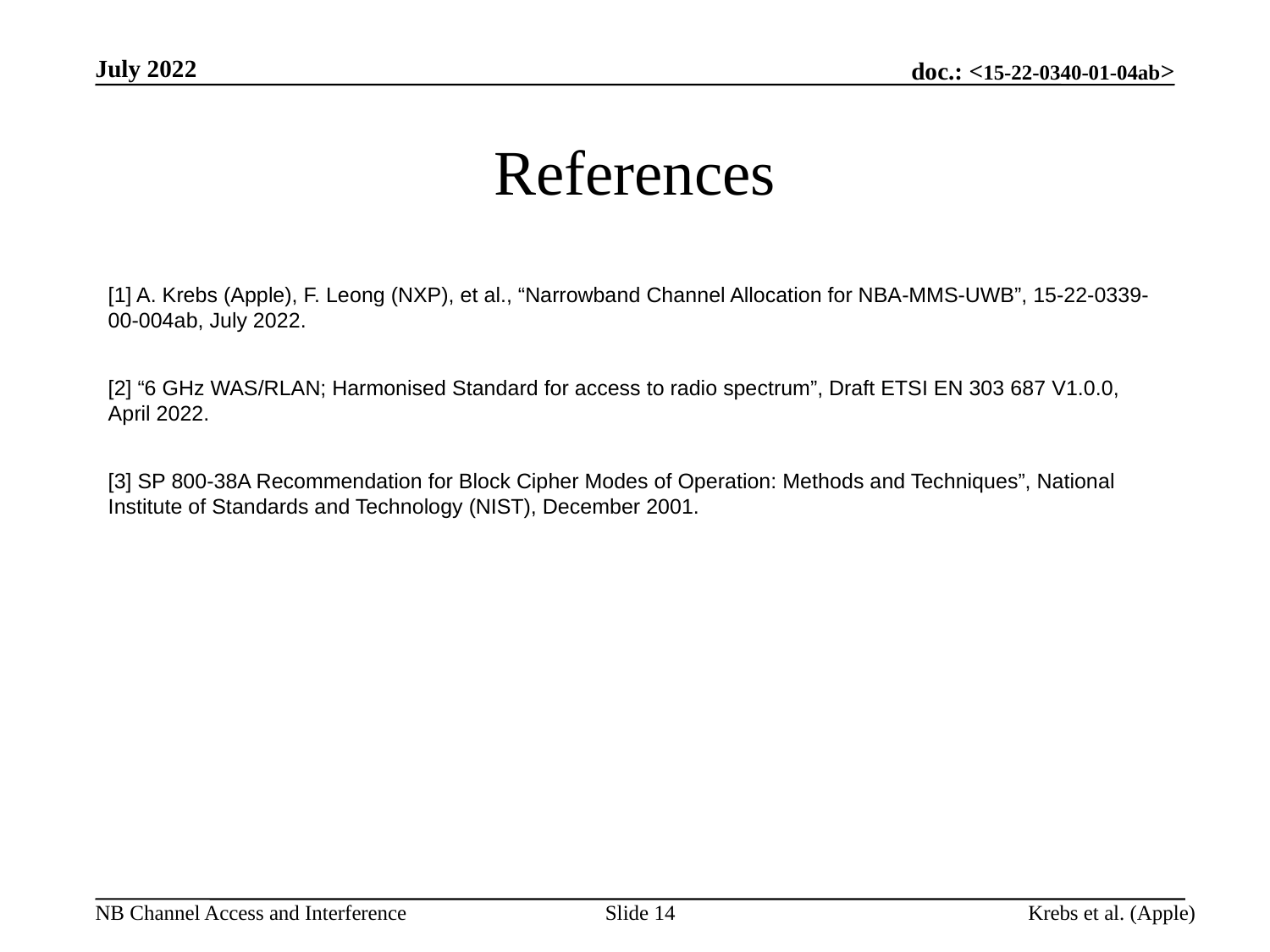

July 2022
# References
[1] A. Krebs (Apple), F. Leong (NXP), et al., “Narrowband Channel Allocation for NBA-MMS-UWB”, 15-22-0339-00-004ab, July 2022.
[2] “6 GHz WAS/RLAN; Harmonised Standard for access to radio spectrum”, Draft ETSI EN 303 687 V1.0.0, April 2022.
[3] SP 800-38A Recommendation for Block Cipher Modes of Operation: Methods and Techniques”, National Institute of Standards and Technology (NIST), December 2001.
Slide 14
Krebs et al. (Apple)